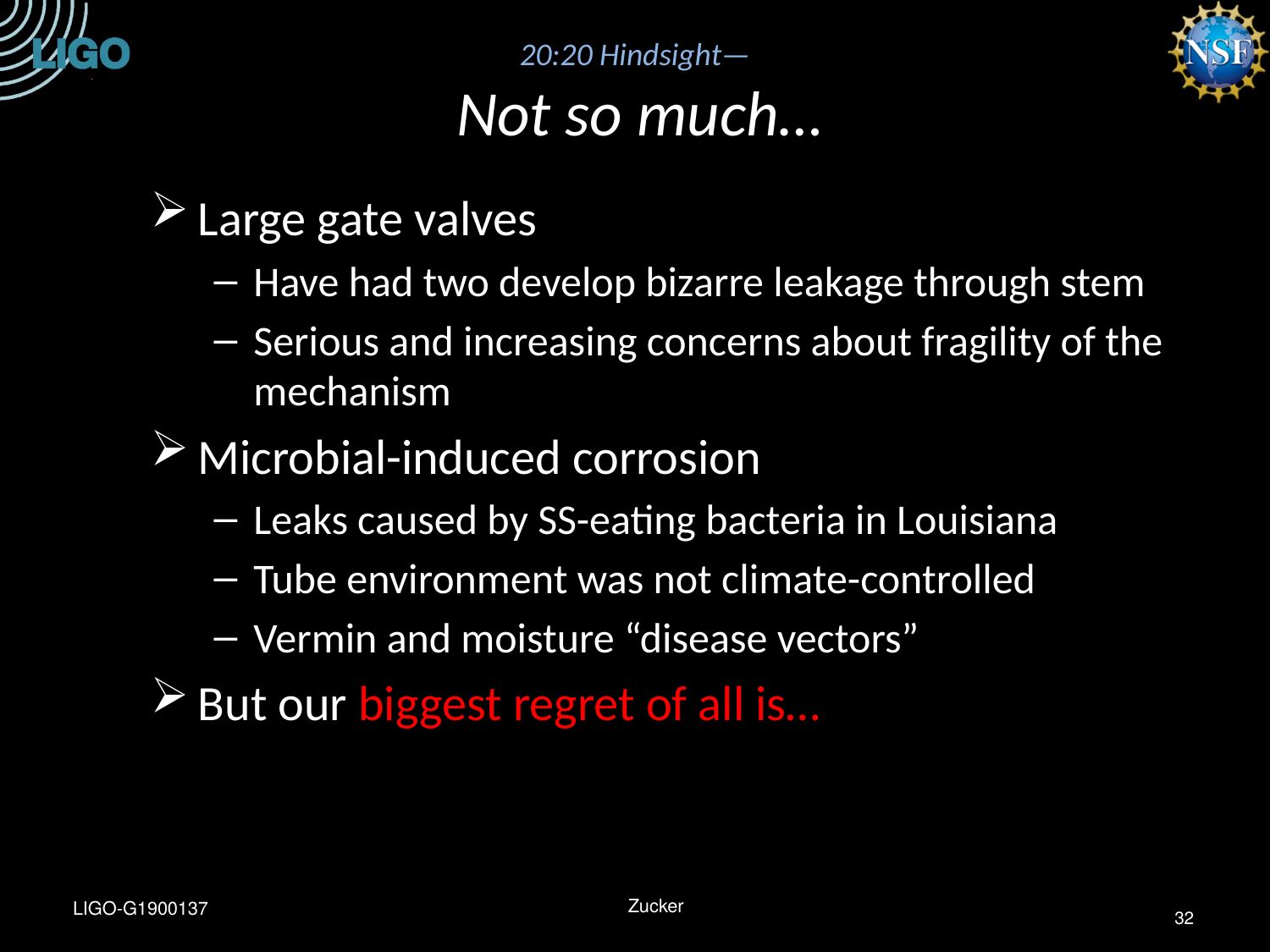

# 20:20 Hindsight— Not so much…
Large gate valves
Have had two develop bizarre leakage through stem
Serious and increasing concerns about fragility of the mechanism
Microbial-induced corrosion
Leaks caused by SS-eating bacteria in Louisiana
Tube environment was not climate-controlled
Vermin and moisture “disease vectors”
But our biggest regret of all is…
LIGO-G1900137
Zucker